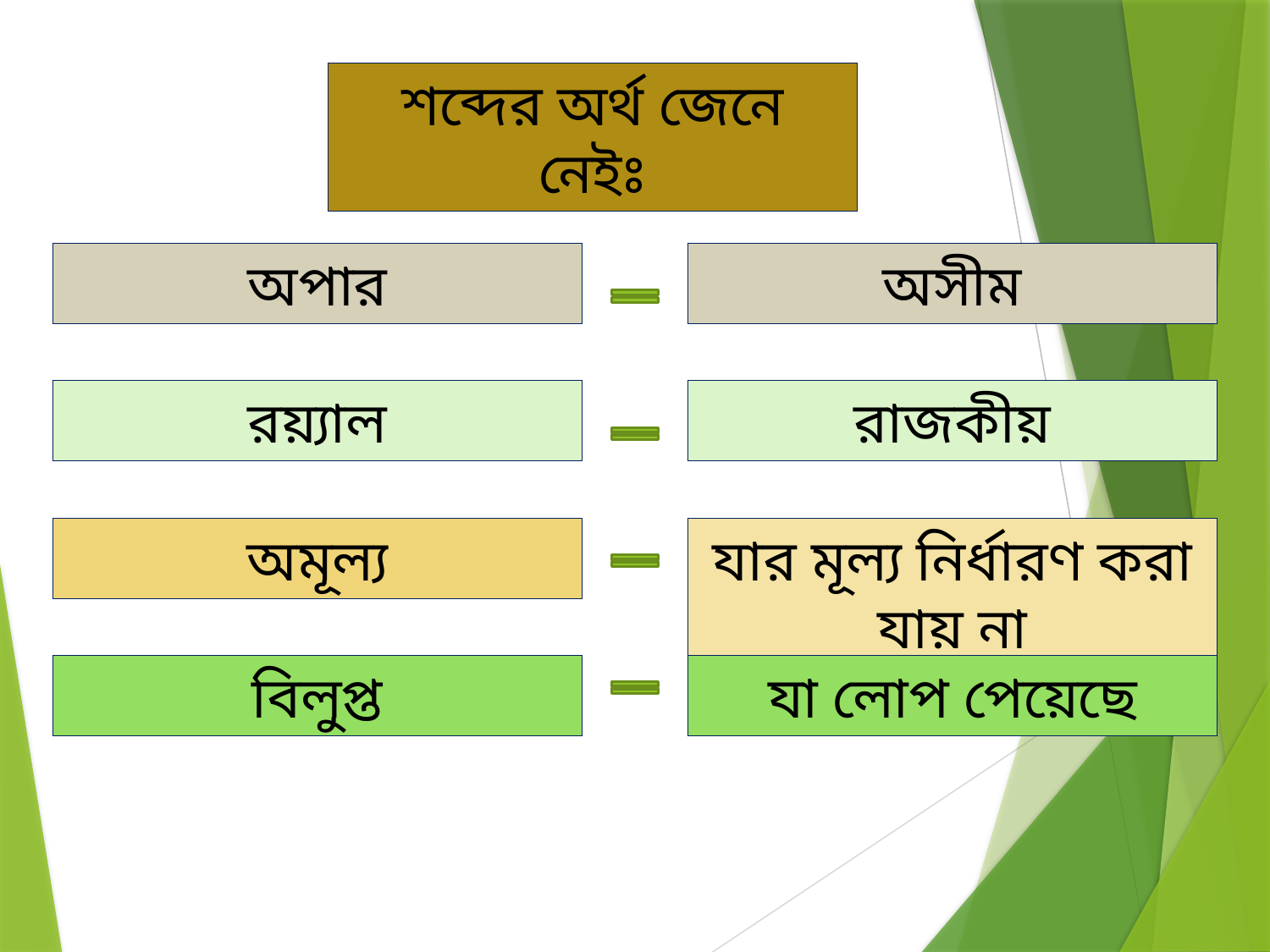

শব্দের অর্থ জেনে নেইঃ
অপার
অসীম

রয়্যাল
রাজকীয়

অমূল্য
যার মূল্য নির্ধারণ করা যায় না

বিলুপ্ত
যা লোপ পেয়েছে